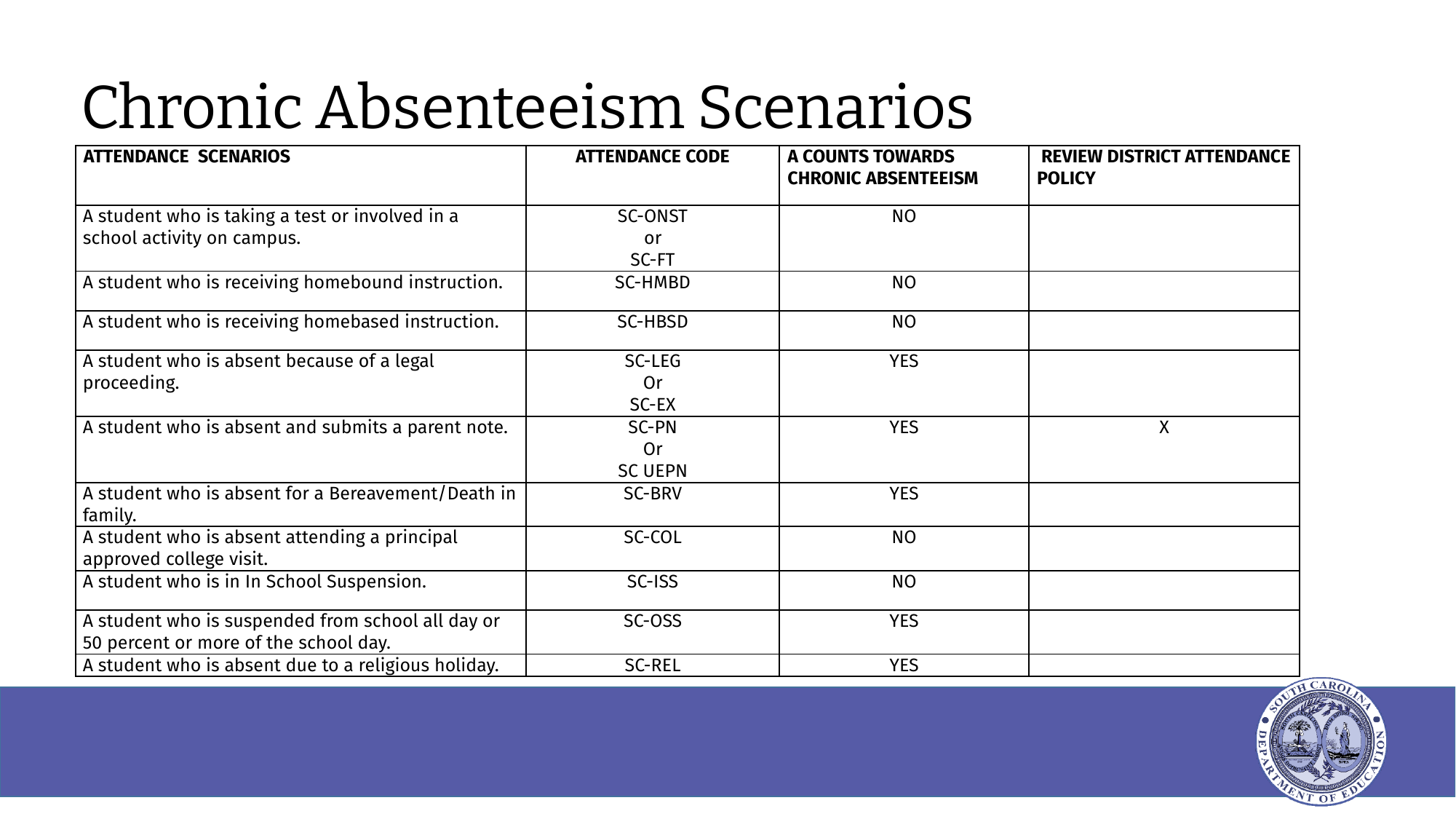

# Chronic Absenteeism Scenarios
| ATTENDANCE SCENARIOS | ATTENDANCE CODE | A COUNTS TOWARDS CHRONIC ABSENTEEISM | REVIEW DISTRICT ATTENDANCE POLICY |
| --- | --- | --- | --- |
| A student who is taking a test or involved in a school activity on campus. | SC-ONST or SC-FT | NO |  |
| A student who is receiving homebound instruction. | SC-HMBD | NO |  |
| A student who is receiving homebased instruction. | SC-HBSD | NO |  |
| A student who is absent because of a legal proceeding. | SC-LEG Or SC-EX | YES |  |
| A student who is absent and submits a parent note. | SC-PN Or SC UEPN | YES | X |
| A student who is absent for a Bereavement/Death in family. | SC-BRV | YES |  |
| A student who is absent attending a principal approved college visit. | SC-COL | NO |  |
| A student who is in In School Suspension. | SC-ISS | NO |  |
| A student who is suspended from school all day or 50 percent or more of the school day. | SC-OSS | YES |  |
| A student who is absent due to a religious holiday. | SC-REL | YES |  |